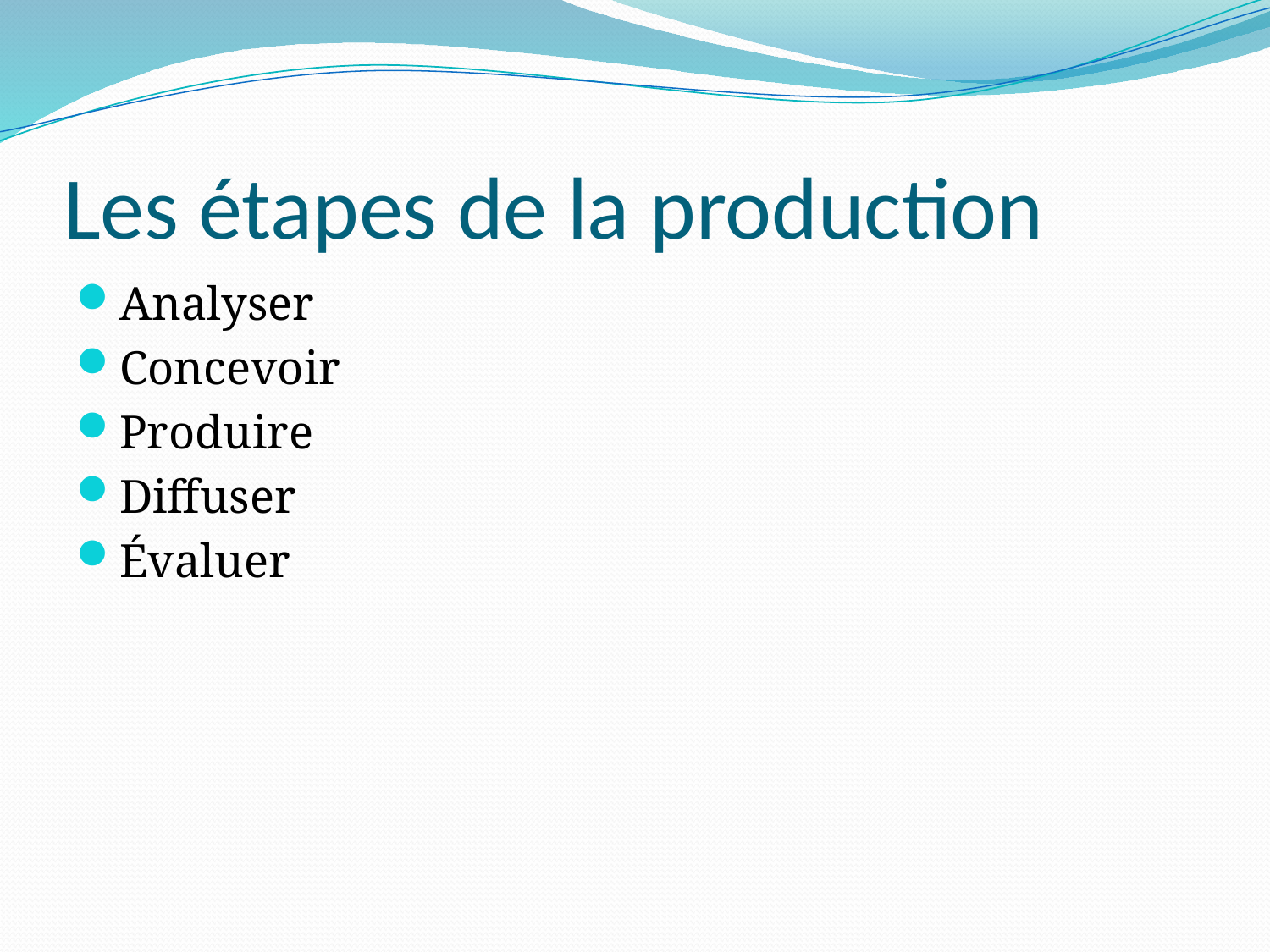

# Les étapes de la production
Analyser
Concevoir
Produire
Diffuser
Évaluer